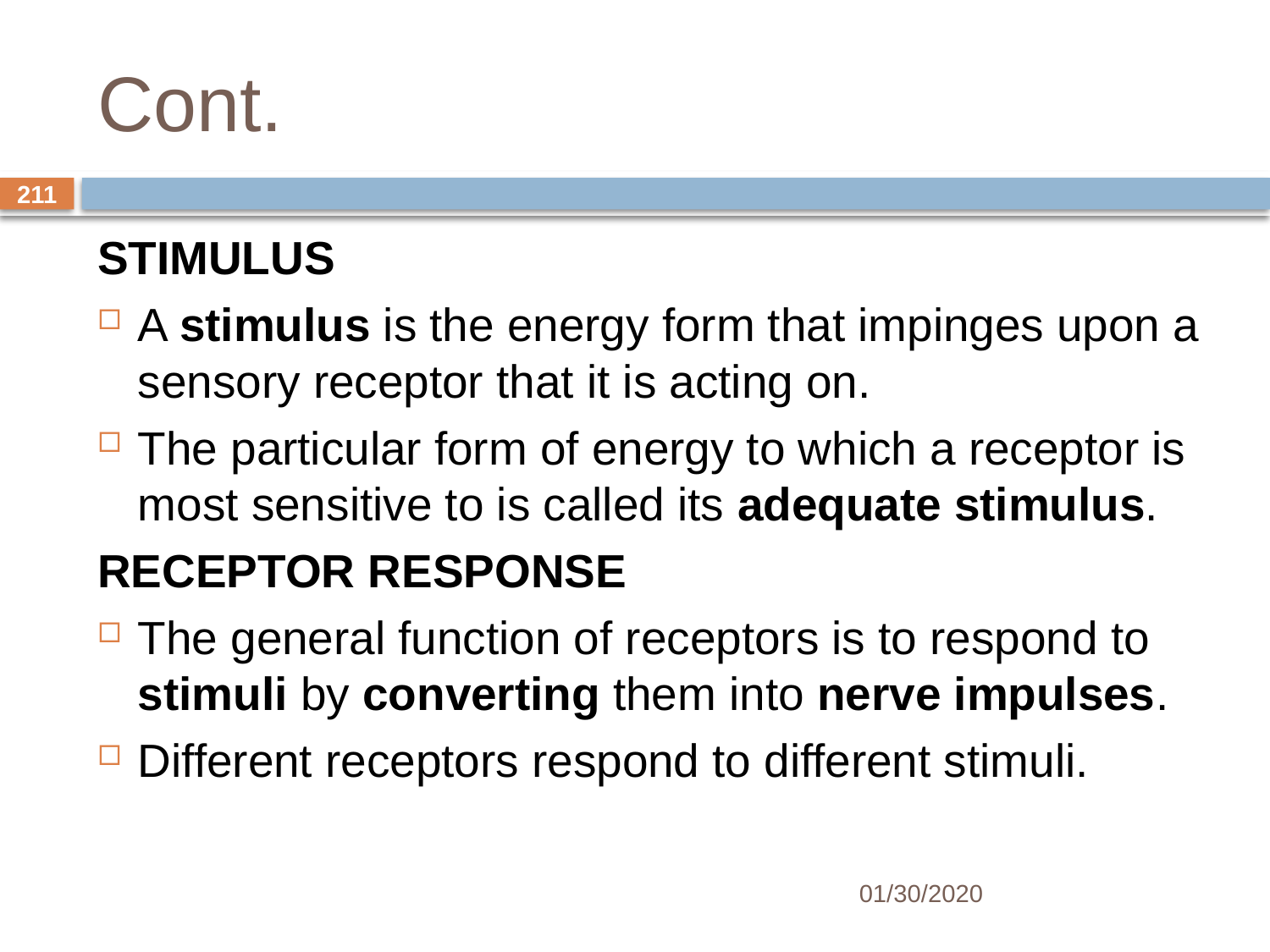

# Cont.
211
STIMULUS
A stimulus is the energy form that impinges upon a sensory receptor that it is acting on.
The particular form of energy to which a receptor is most sensitive to is called its adequate stimulus.
RECEPTOR RESPONSE
The general function of receptors is to respond to stimuli by converting them into nerve impulses.
Different receptors respond to different stimuli.

01/30/2020